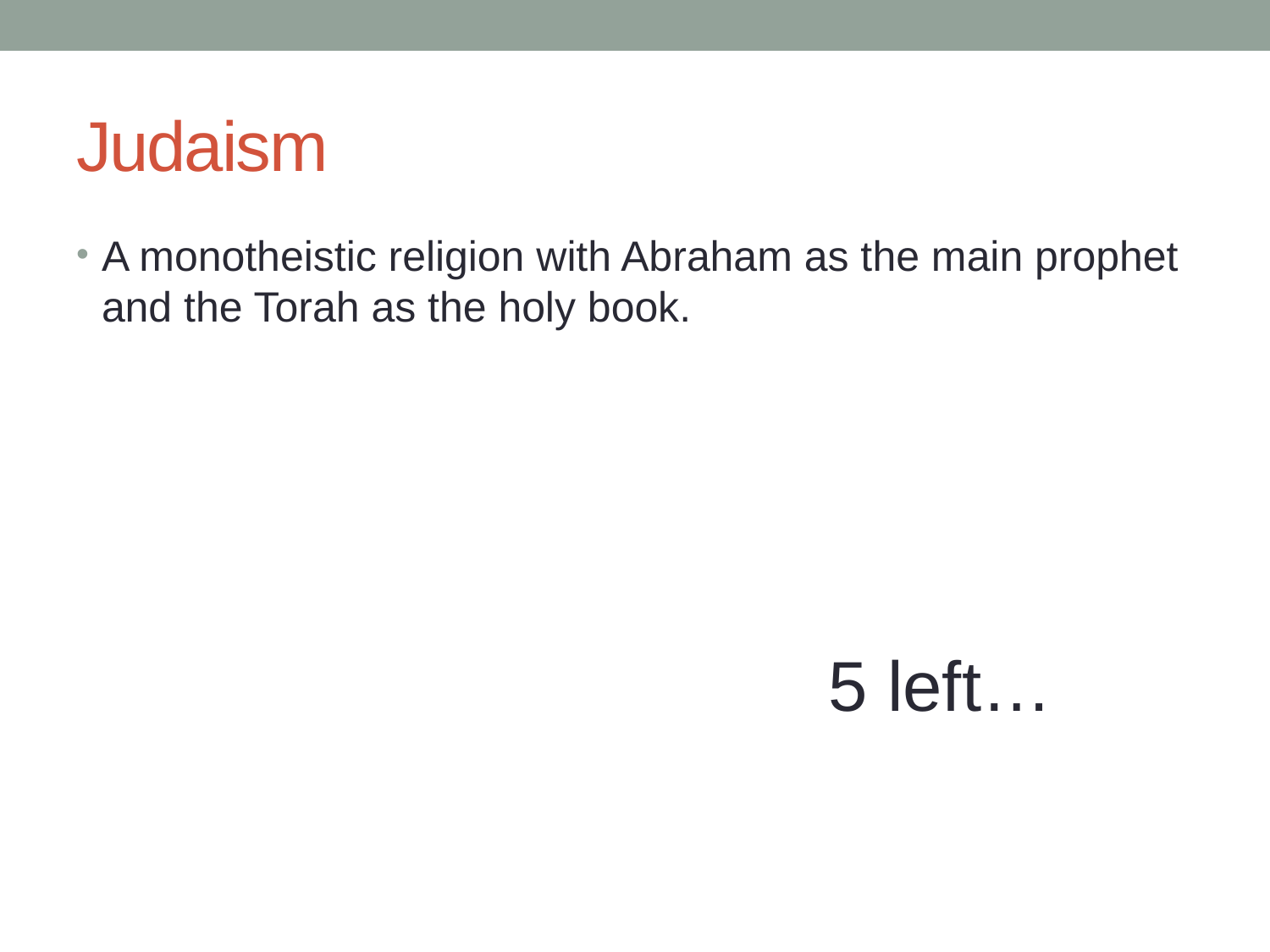

# Judaism
A monotheistic religion with Abraham as the main prophet and the Torah as the holy book.

5 left…